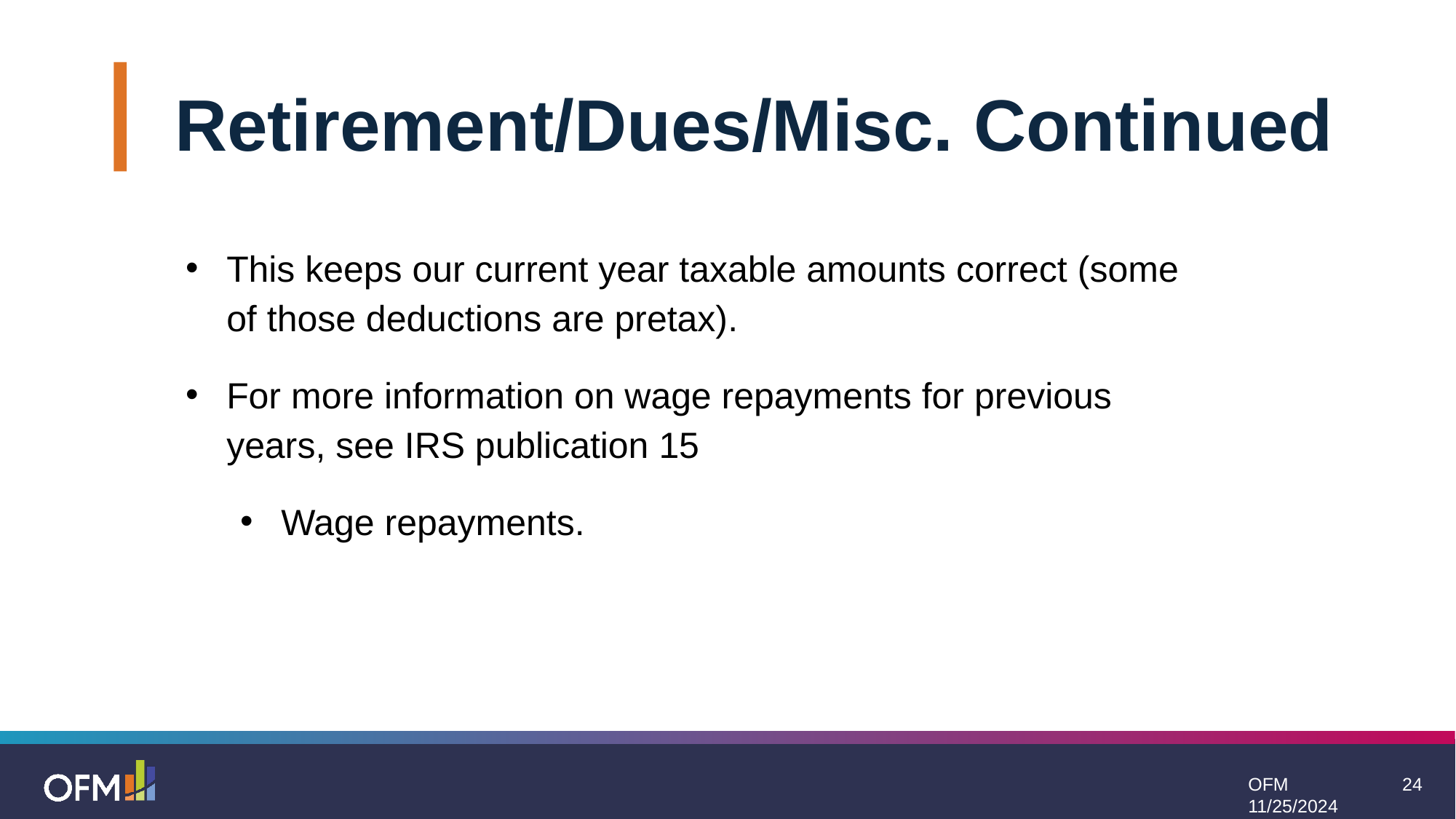

Retirement/Dues/Misc. Continued
This keeps our current year taxable amounts correct (some of those deductions are pretax).
For more information on wage repayments for previous years, see IRS publication 15
Wage repayments.

OFM 11/25/2024
24